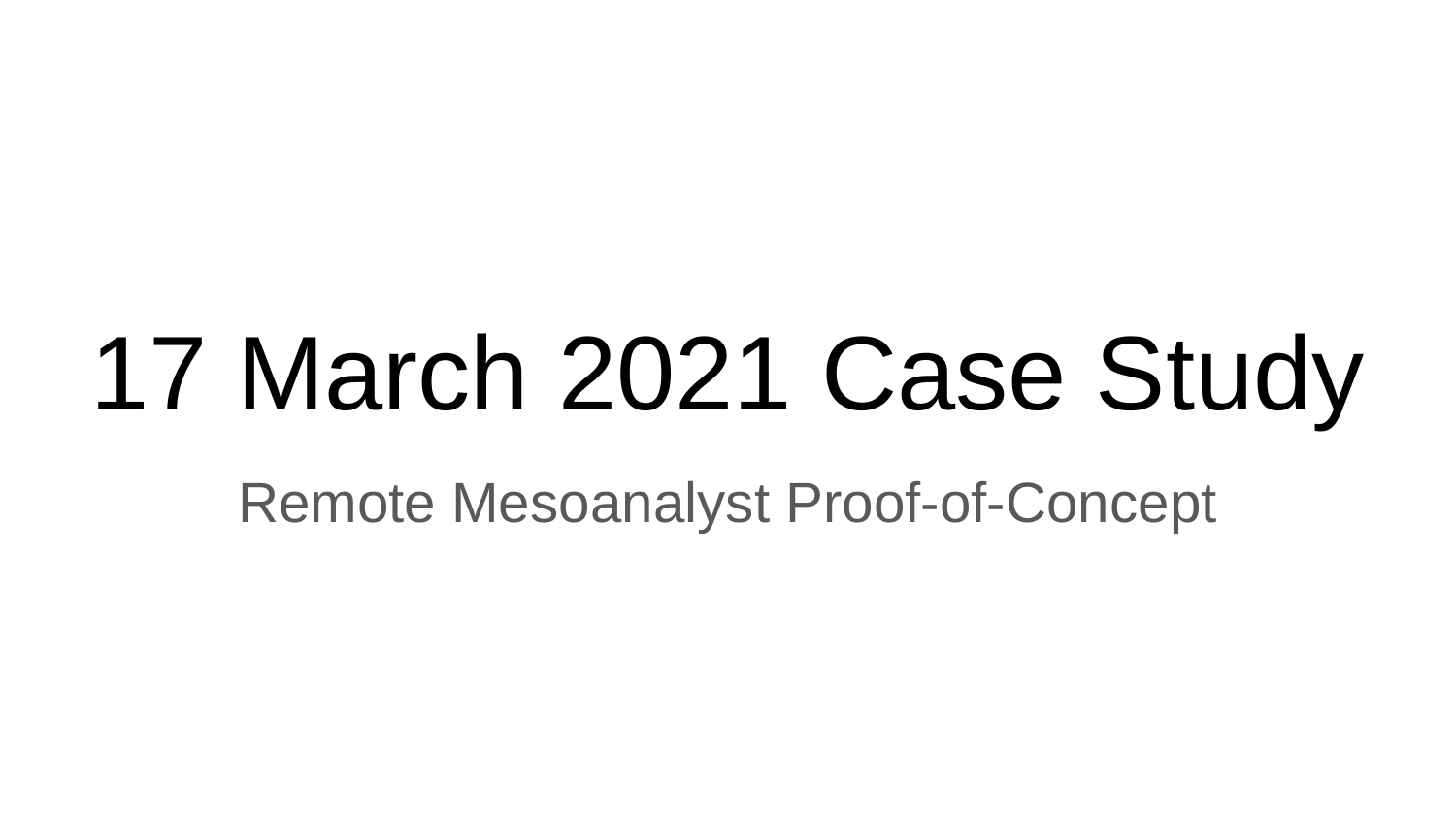

# 17 March 2021 Case Study
Remote Mesoanalyst Proof-of-Concept